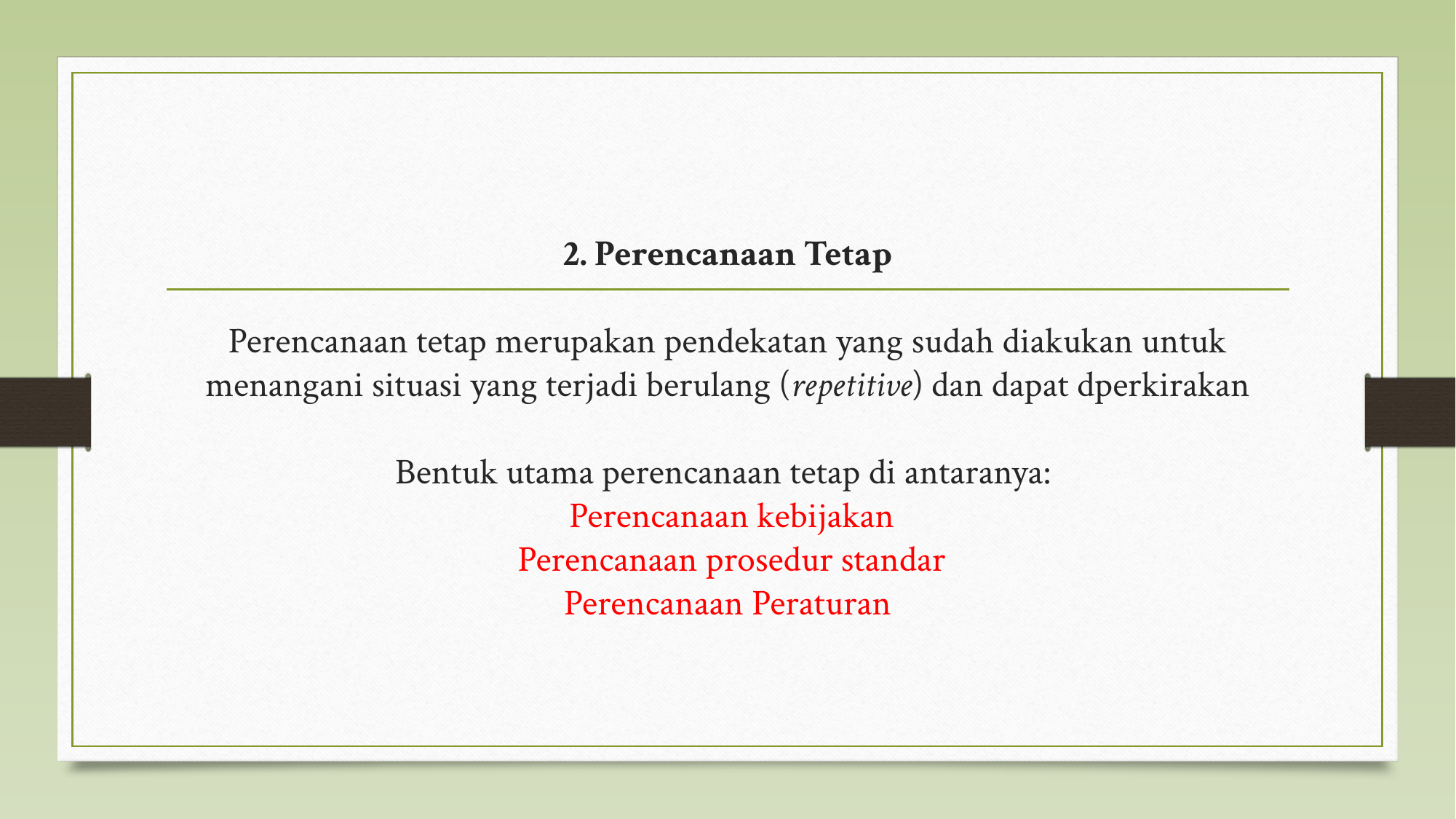

# 2. Perencanaan Tetap Perencanaan tetap merupakan pendekatan yang sudah diakukan untuk  menangani situasi yang terjadi berulang (repetitive) dan dapat dperkirakan Bentuk utama perencanaan tetap di antaranya:  Perencanaan kebijakan Perencanaan prosedur standar Perencanaan Peraturan